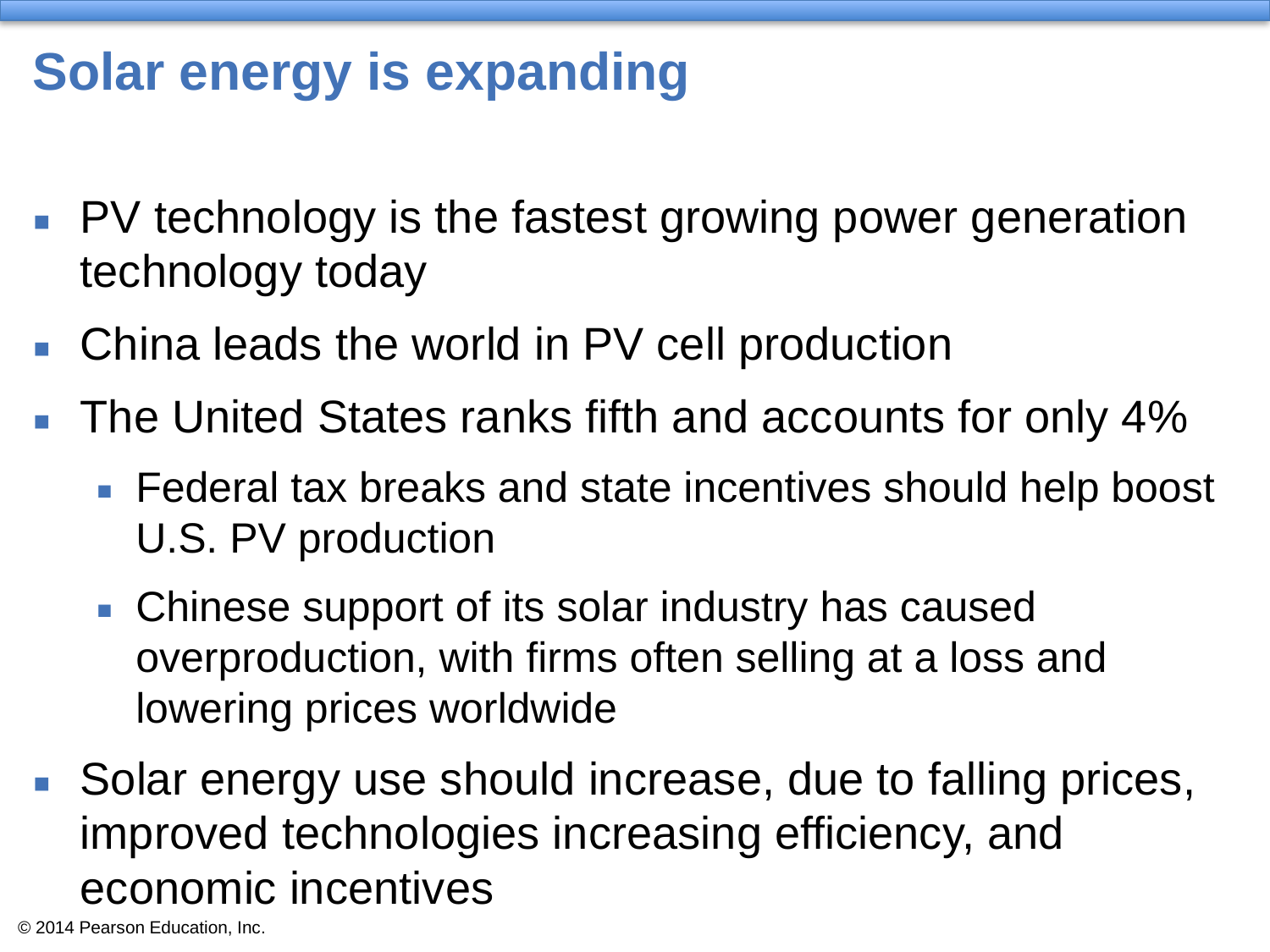

# Solar energy is expanding
PV technology is the fastest growing power generation technology today
China leads the world in PV cell production
The United States ranks fifth and accounts for only 4%
Federal tax breaks and state incentives should help boost U.S. PV production
Chinese support of its solar industry has caused overproduction, with firms often selling at a loss and lowering prices worldwide
Solar energy use should increase, due to falling prices, improved technologies increasing efficiency, and economic incentives